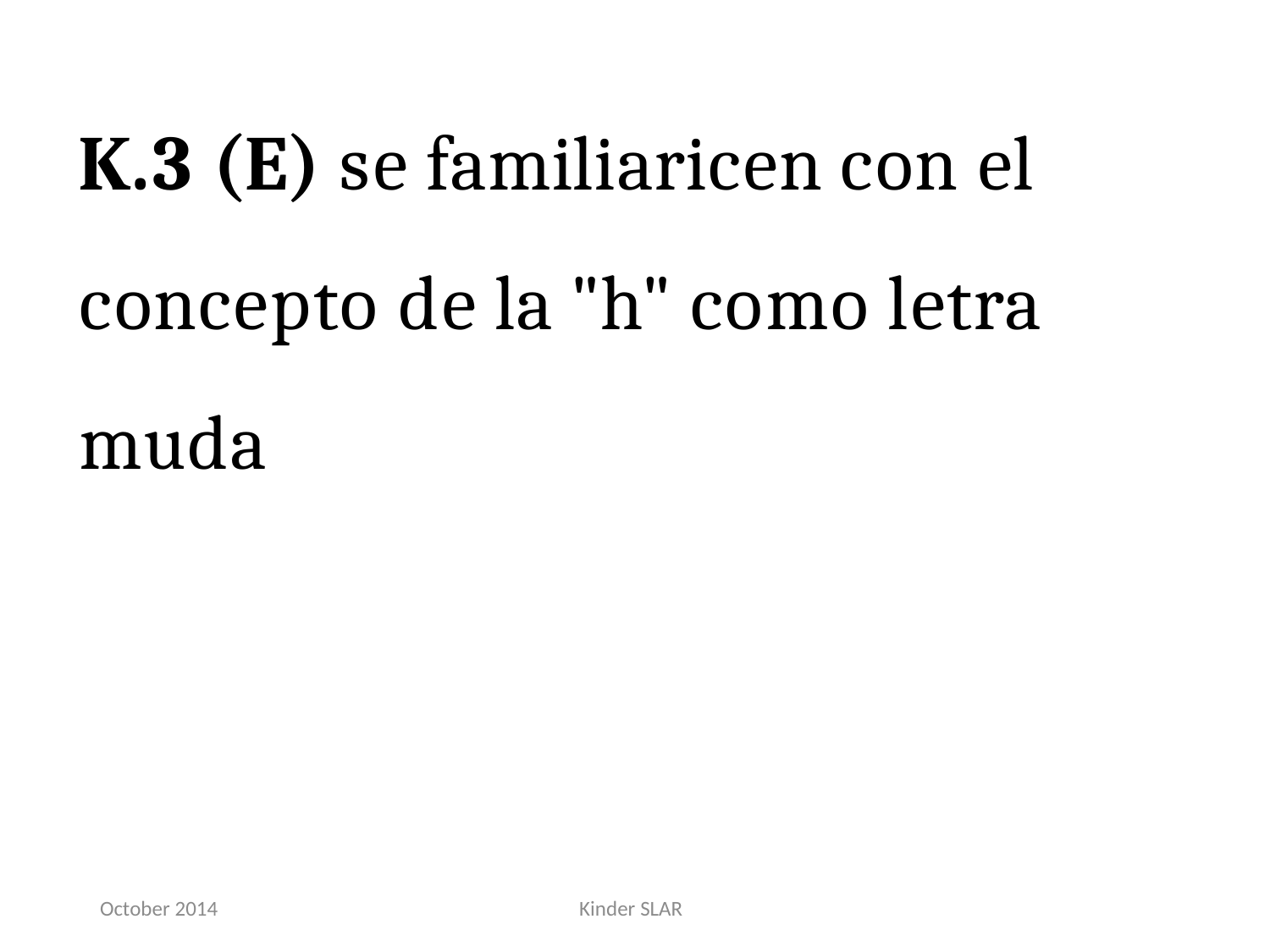

K.3 (E) se familiaricen con el concepto de la "h" como letra muda

October 2014
Kinder SLAR